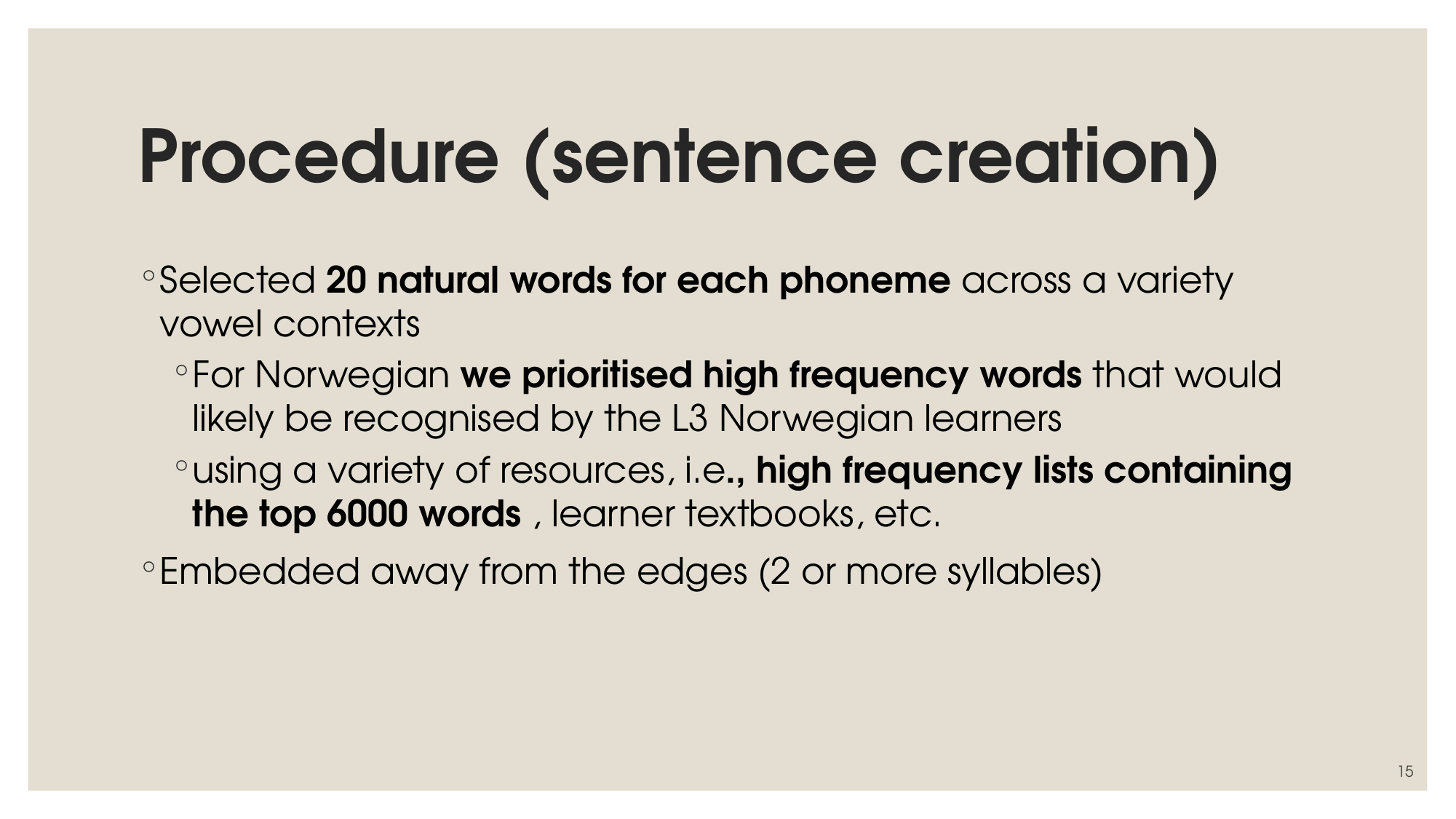

# Procedure (sentence creation)
Selected 20 natural words for each phoneme across a variety vowel contexts
For Norwegian we prioritised high frequency words that would likely be recognised by the L3 Norwegian learners
using a variety of resources, i.e., high frequency lists containing the top 6000 words , learner textbooks, etc.
Embedded away from the edges (2 or more syllables)
15